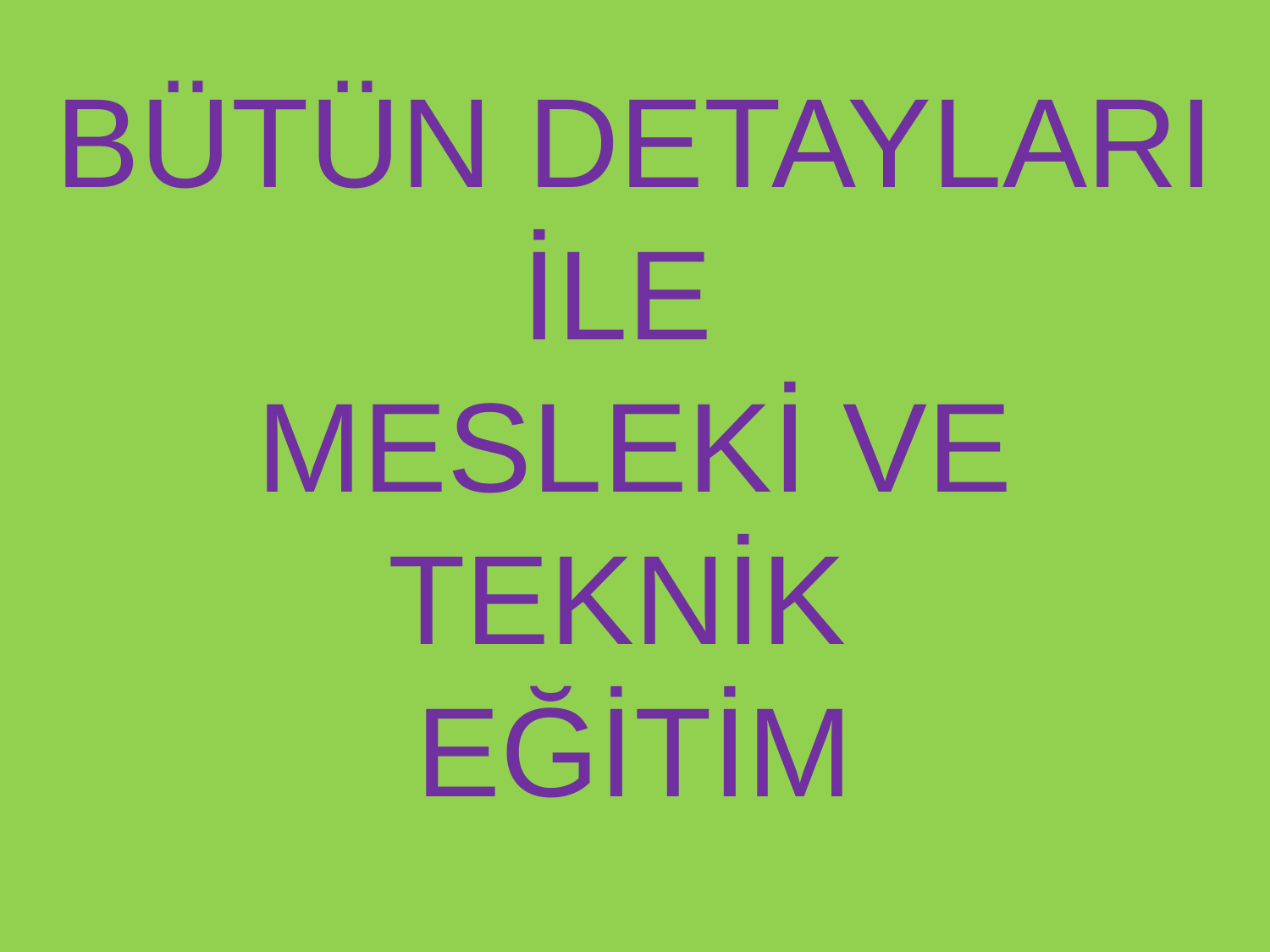

# BÜTÜN DETAYLARI İLE MESLEKİ VE TEKNİK EĞİTİM